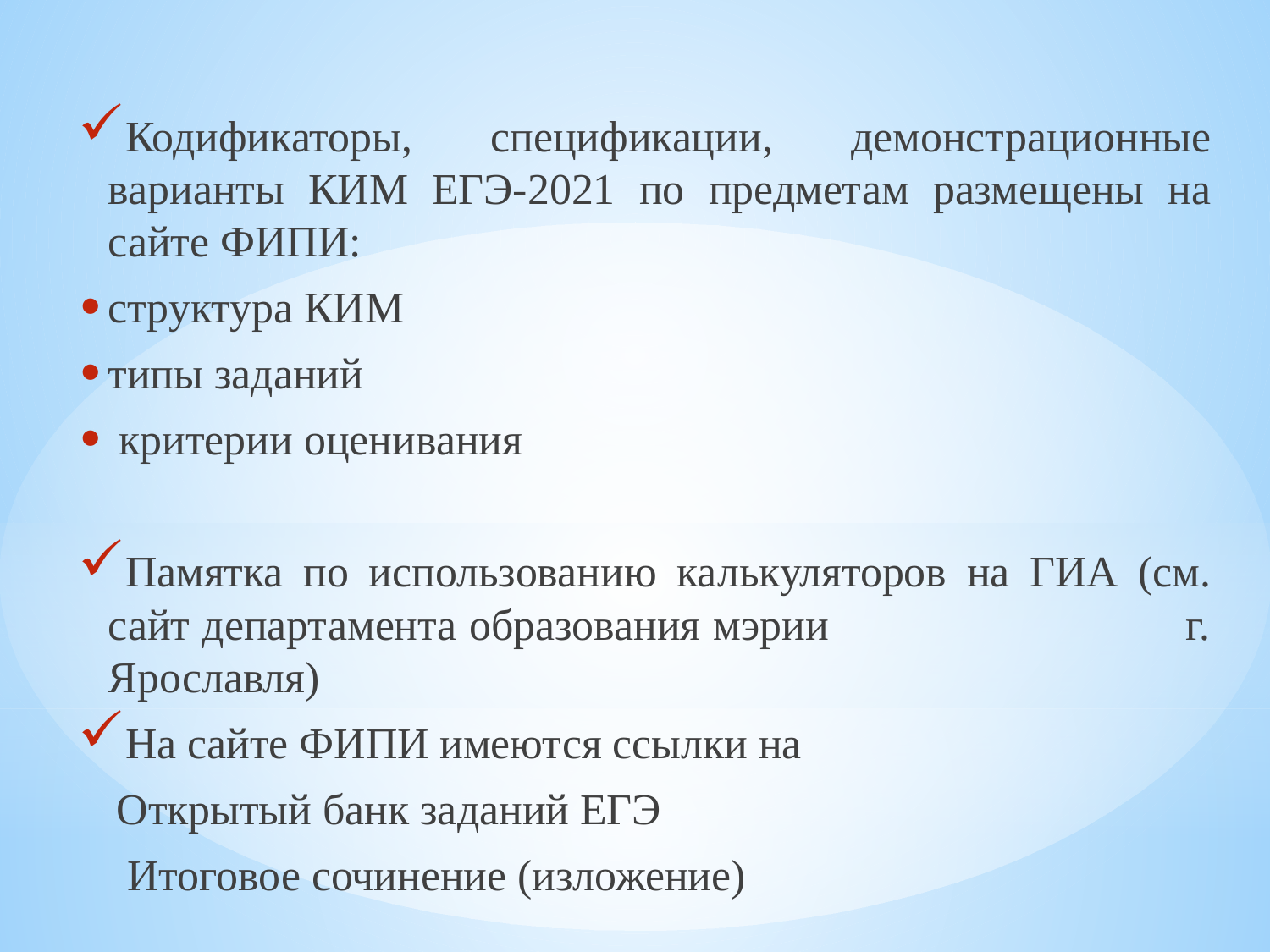

Кодификаторы, спецификации, демонстрационные варианты КИМ ЕГЭ-2021 по предметам размещены на сайте ФИПИ:
структура КИМ
типы заданий
 критерии оценивания

Памятка по использованию калькуляторов на ГИА (см. сайт департамента образования мэрии                             г. Ярославля)
На сайте ФИПИ имеются ссылки на
   Открытый банк заданий ЕГЭ
    Итоговое сочинение (изложение)